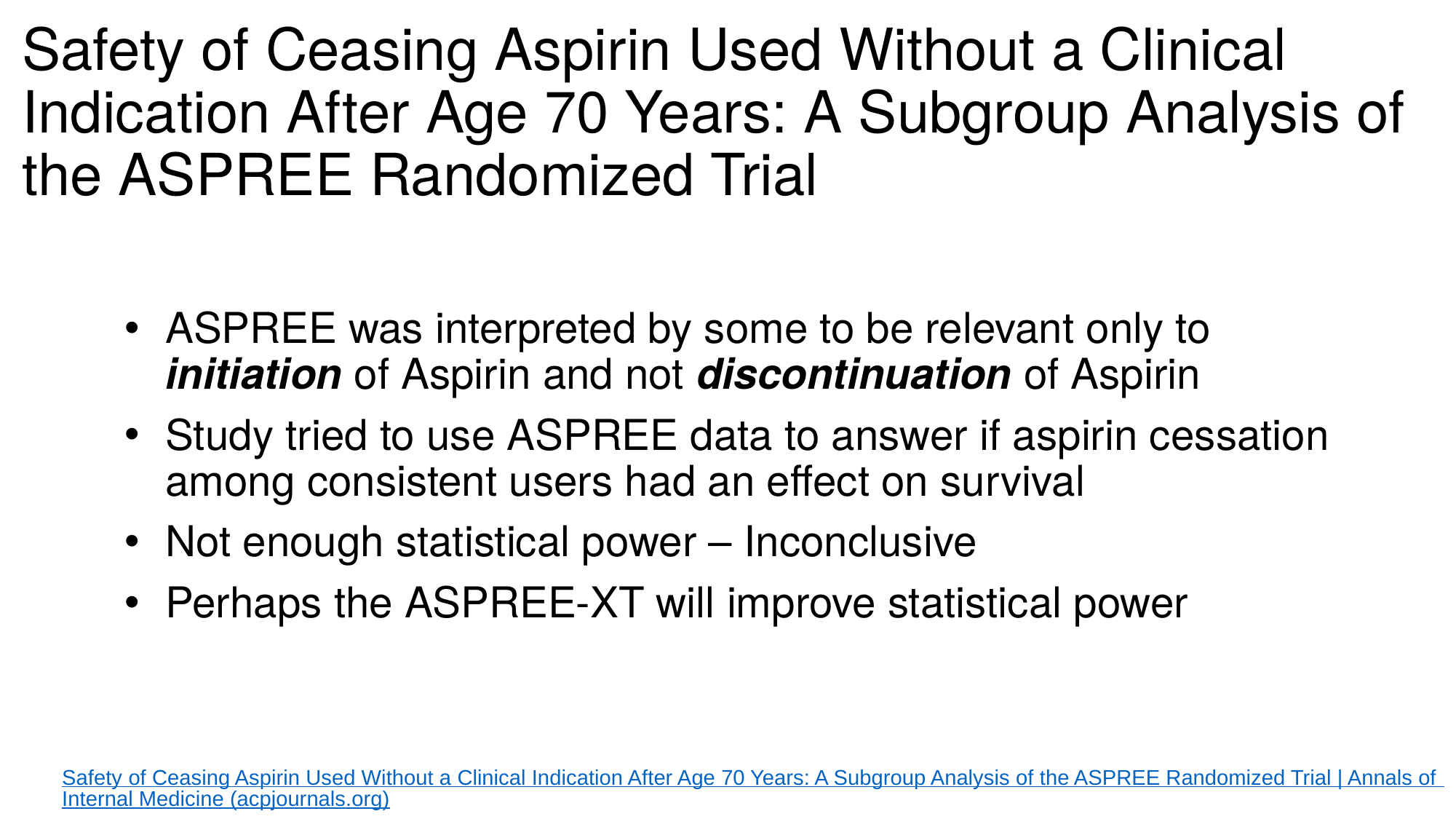

# Safety of Ceasing Aspirin Used Without a Clinical Indication After Age 70 Years: A Subgroup Analysis of the ASPREE Randomized Trial
ASPREE was interpreted by some to be relevant only to initiation of Aspirin and not discontinuation of Aspirin
Study tried to use ASPREE data to answer if aspirin cessation among consistent users had an effect on survival
Not enough statistical power – Inconclusive
Perhaps the ASPREE-XT will improve statistical power
Safety of Ceasing Aspirin Used Without a Clinical Indication After Age 70 Years: A Subgroup Analysis of the ASPREE Randomized Trial | Annals of Internal Medicine (acpjournals.org)